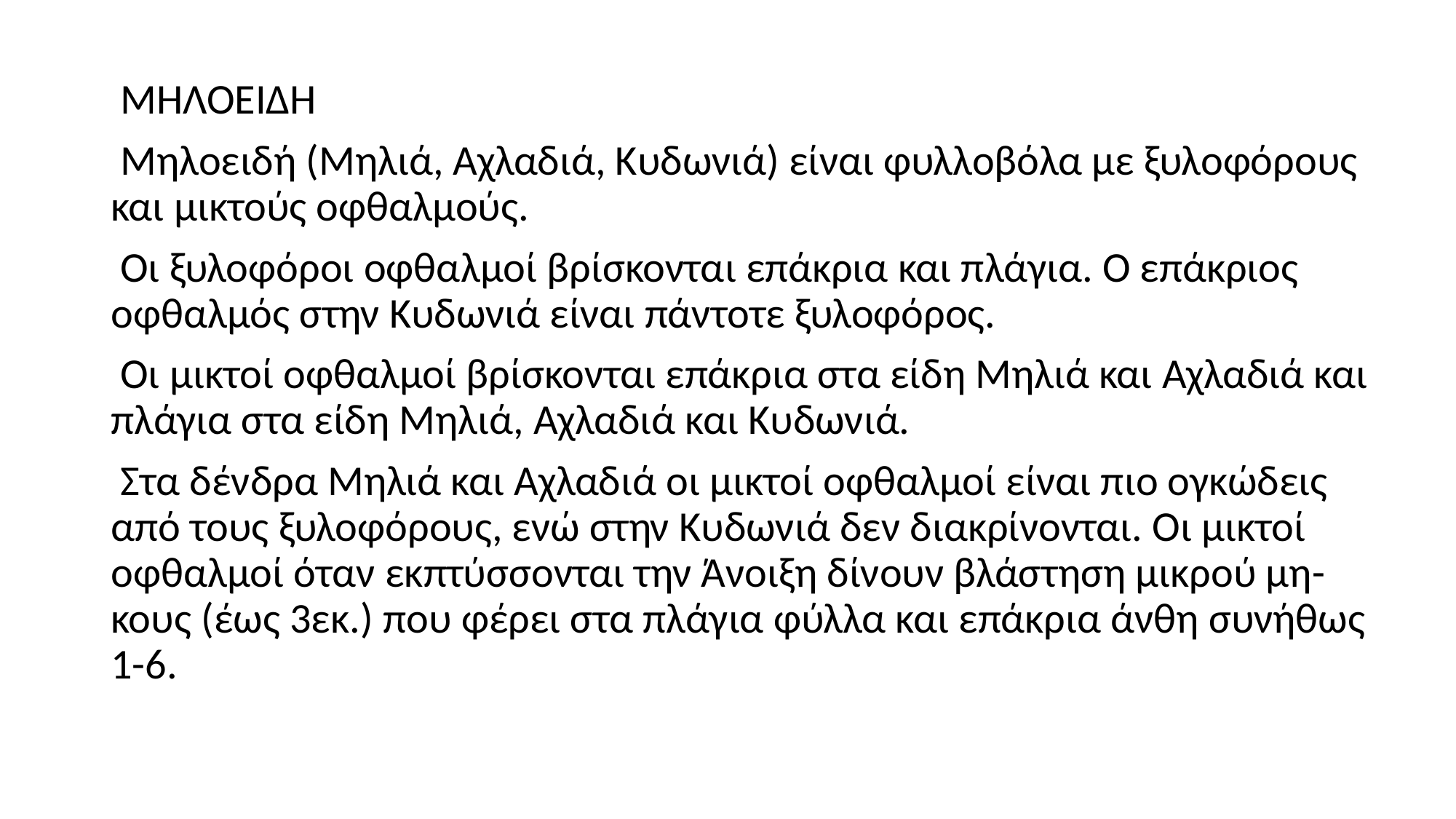

ΜΗΛΟΕΙΔΗ
 Μηλοειδή (Μηλιά, Αχλαδιά, Κυδωνιά) είναι φυλλοβόλα με ξυλοφόρους και μικτούς οφθαλμούς.
 Οι ξυλοφόροι οφθαλμοί βρίσκονται επάκρια και πλάγια. Ο επάκριος οφθαλμός στην Κυδωνιά είναι πάντοτε ξυλοφόρος.
 Οι μικτοί οφθαλμοί βρίσκονται επάκρια στα είδη Μηλιά και Αχλαδιά και πλάγια στα είδη Μηλιά, Αχλαδιά και Κυδωνιά.
 Στα δένδρα Μηλιά και Αχλαδιά οι μικτοί οφθαλμοί είναι πιο ογκώδεις από τους ξυλοφόρους, ενώ στην Κυδωνιά δεν διακρίνονται. Οι μικτοί οφθαλμοί όταν εκπτύσσονται την Άνοιξη δίνουν βλάστηση μικρού μη-κους (έως 3εκ.) που φέρει στα πλάγια φύλλα και επάκρια άνθη συνήθως 1-6.